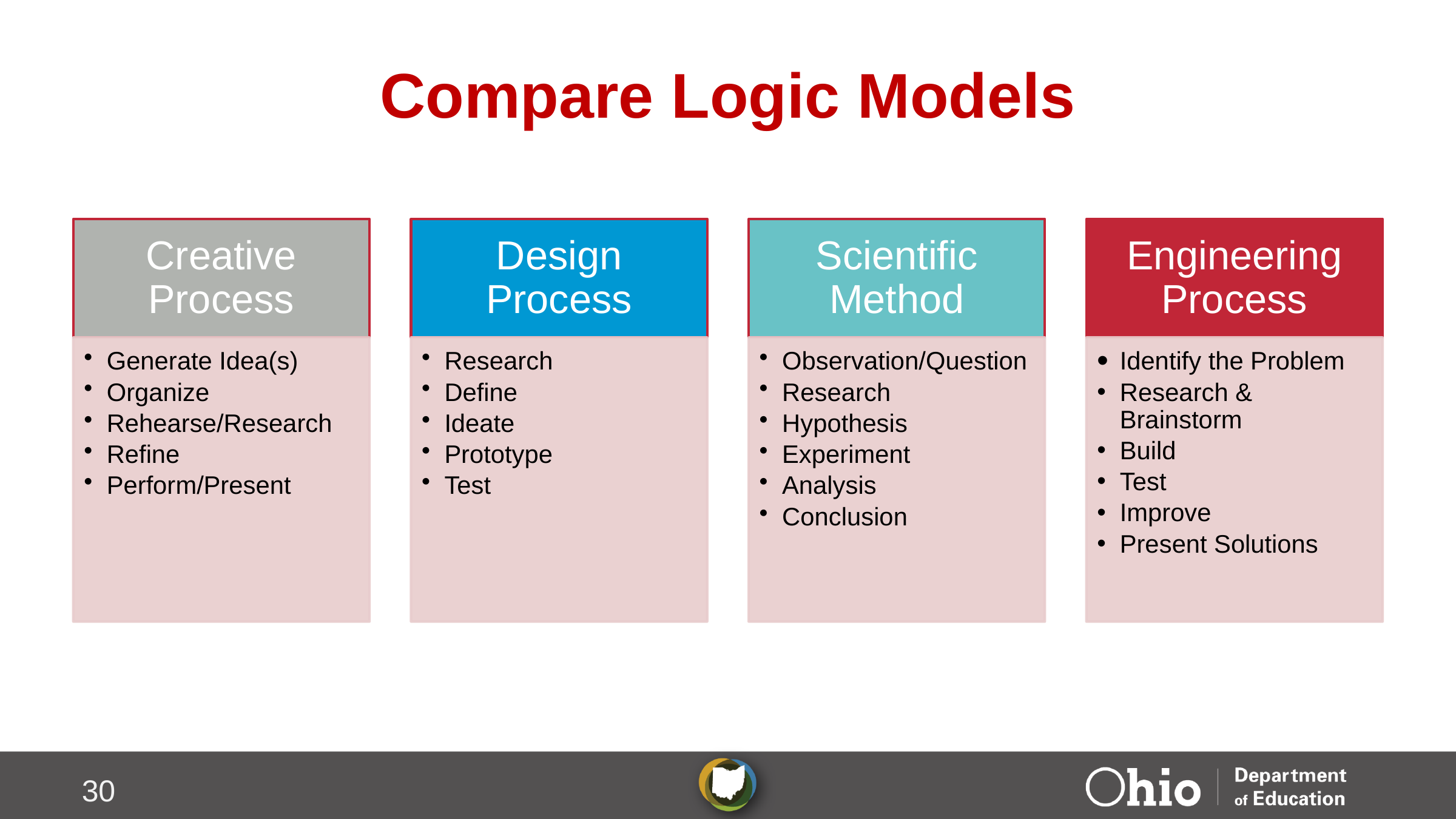

# Compare Logic Models
Creative Process
Generate Idea(s)
Organize
Rehearse/Research
Refine
Perform/Present
Design Process
Research
Define
Ideate
Prototype
Test
Scientific Method
Observation/Question
Research
Hypothesis
Experiment
Analysis
Conclusion
Engineering Process
Identify the Problem
Research & Brainstorm
Build
Test
Improve
Present Solutions
30